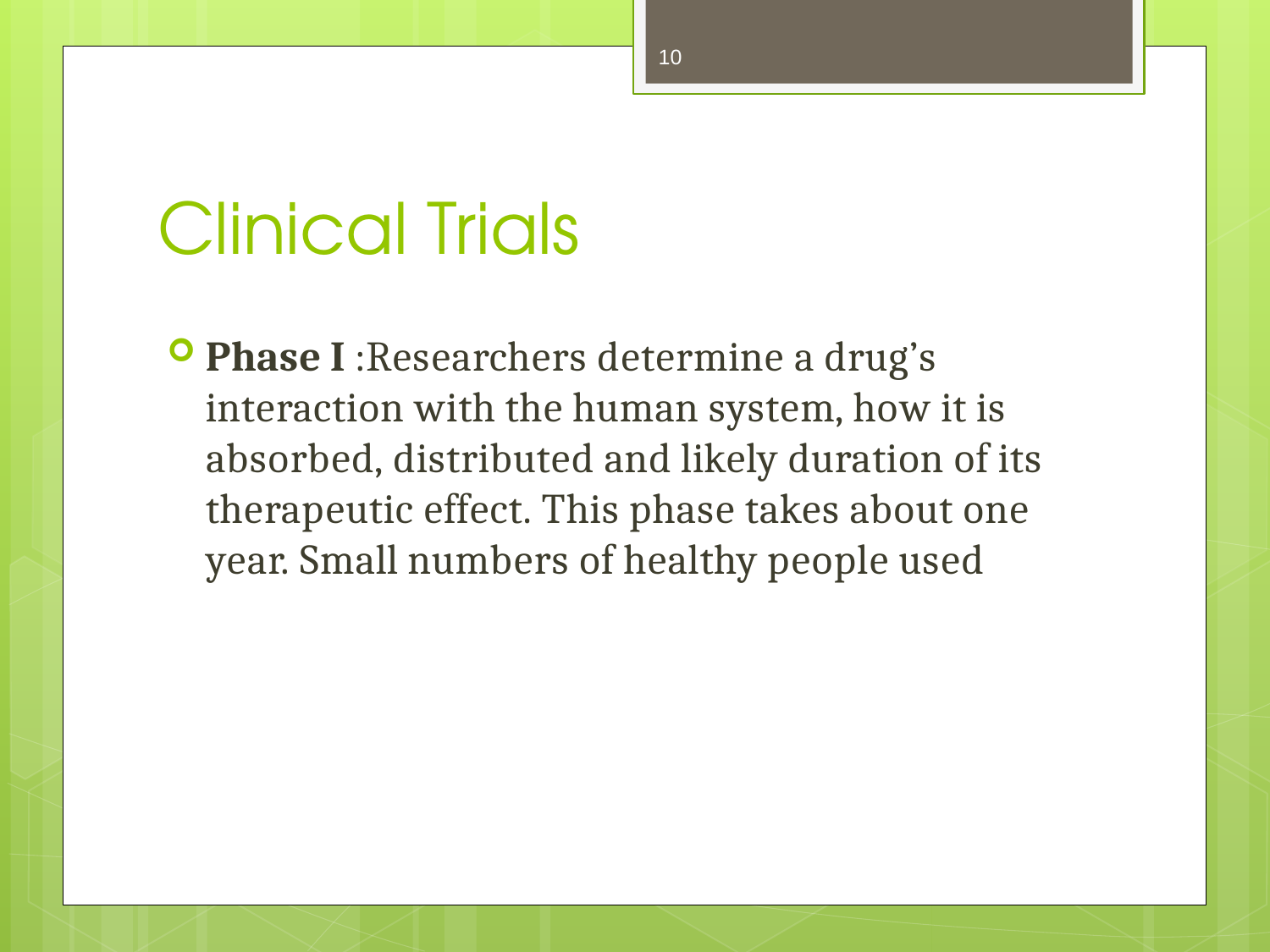

10
# Clinical Trials
Phase I :Researchers determine a drug’s interaction with the human system, how it is absorbed, distributed and likely duration of its therapeutic effect. This phase takes about one year. Small numbers of healthy people used